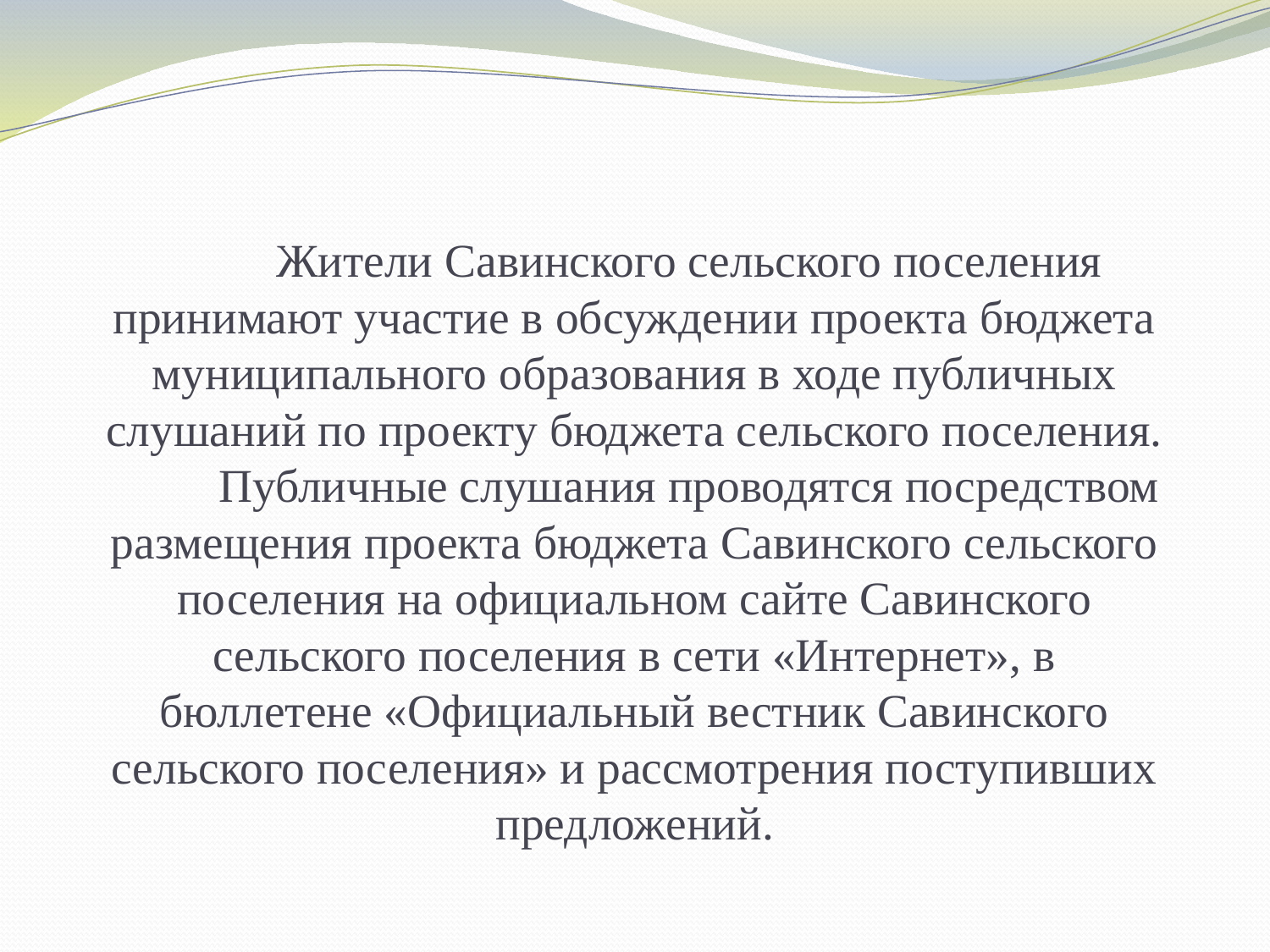

# Жители Савинского сельского поселения принимают участие в обсуждении проекта бюджета муниципального образования в ходе публичных слушаний по проекту бюджета сельского поселения. Публичные слушания проводятся посредством размещения проекта бюджета Савинского сельского поселения на официальном сайте Савинского сельского поселения в сети «Интернет», в бюллетене «Официальный вестник Савинского сельского поселения» и рассмотрения поступивших предложений.